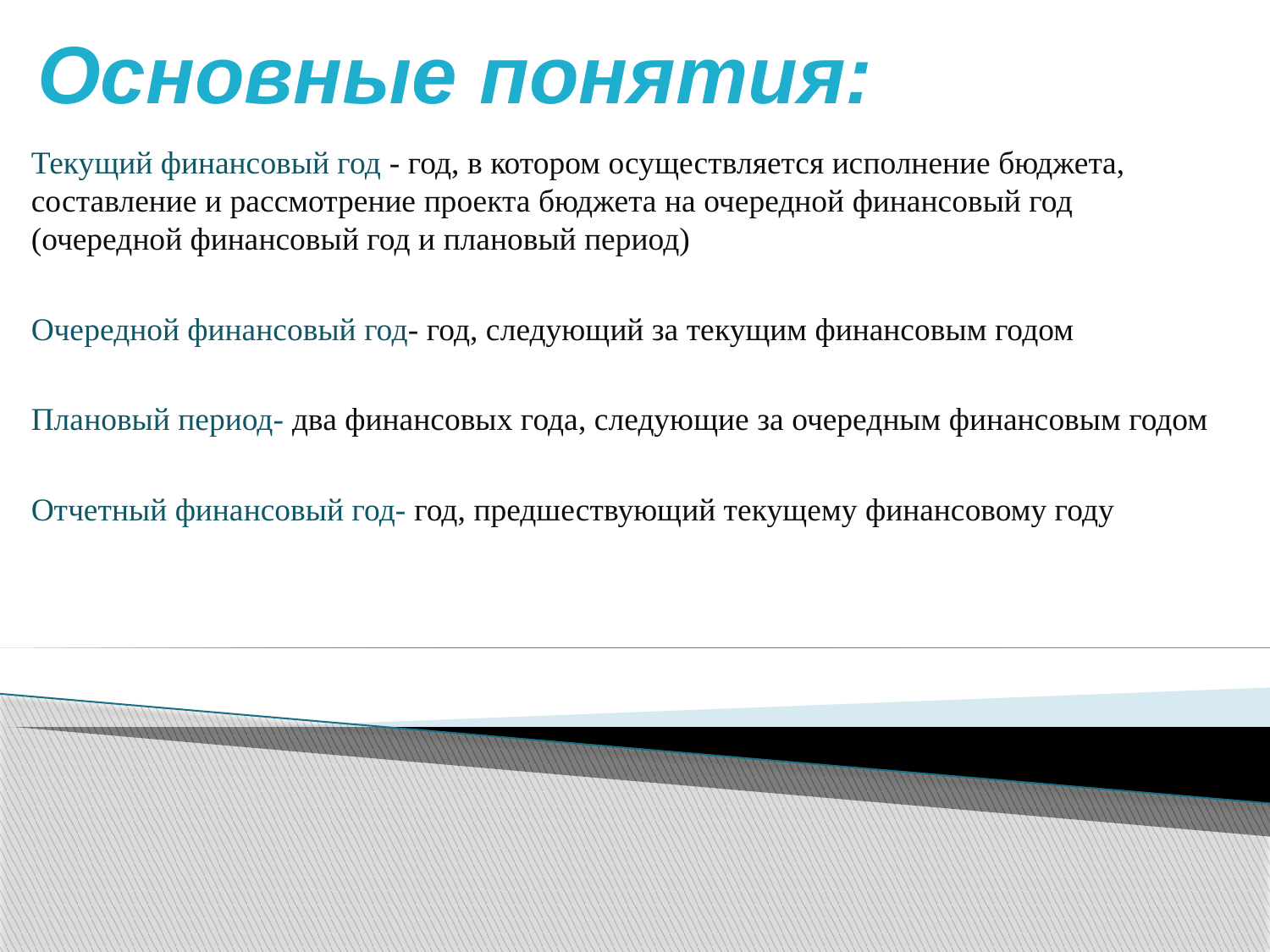

# Основные понятия:
Текущий финансовый год - год, в котором осуществляется исполнение бюджета, составление и рассмотрение проекта бюджета на очередной финансовый год (очередной финансовый год и плановый период)

Очередной финансовый год- год, следующий за текущим финансовым годом

Плановый период- два финансовых года, следующие за очередным финансовым годом

Отчетный финансовый год- год, предшествующий текущему финансовому году